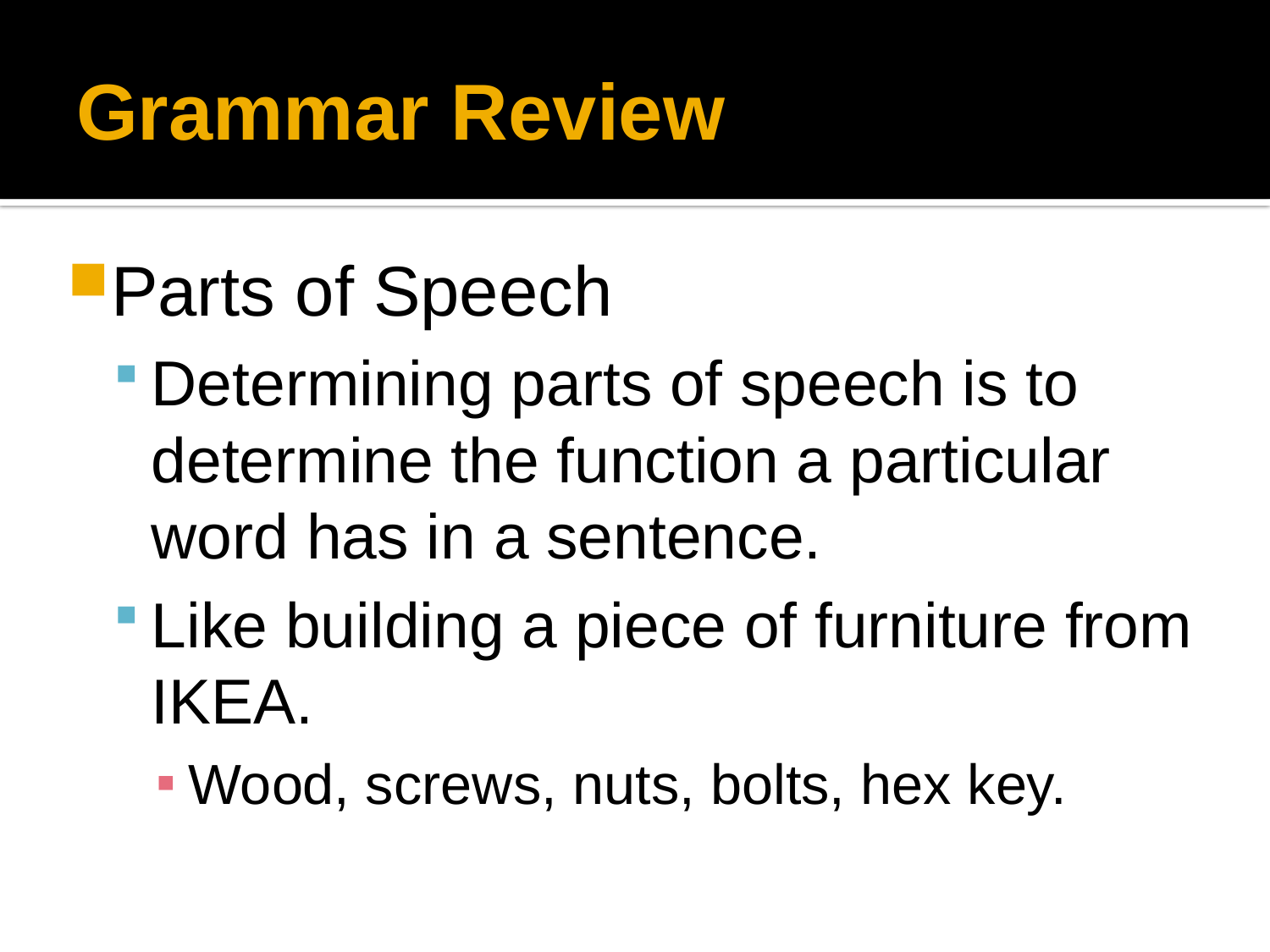

# Grammar Review
Parts of Speech
Determining parts of speech is to determine the function a particular word has in a sentence.
Like building a piece of furniture from IKEA.
Wood, screws, nuts, bolts, hex key.